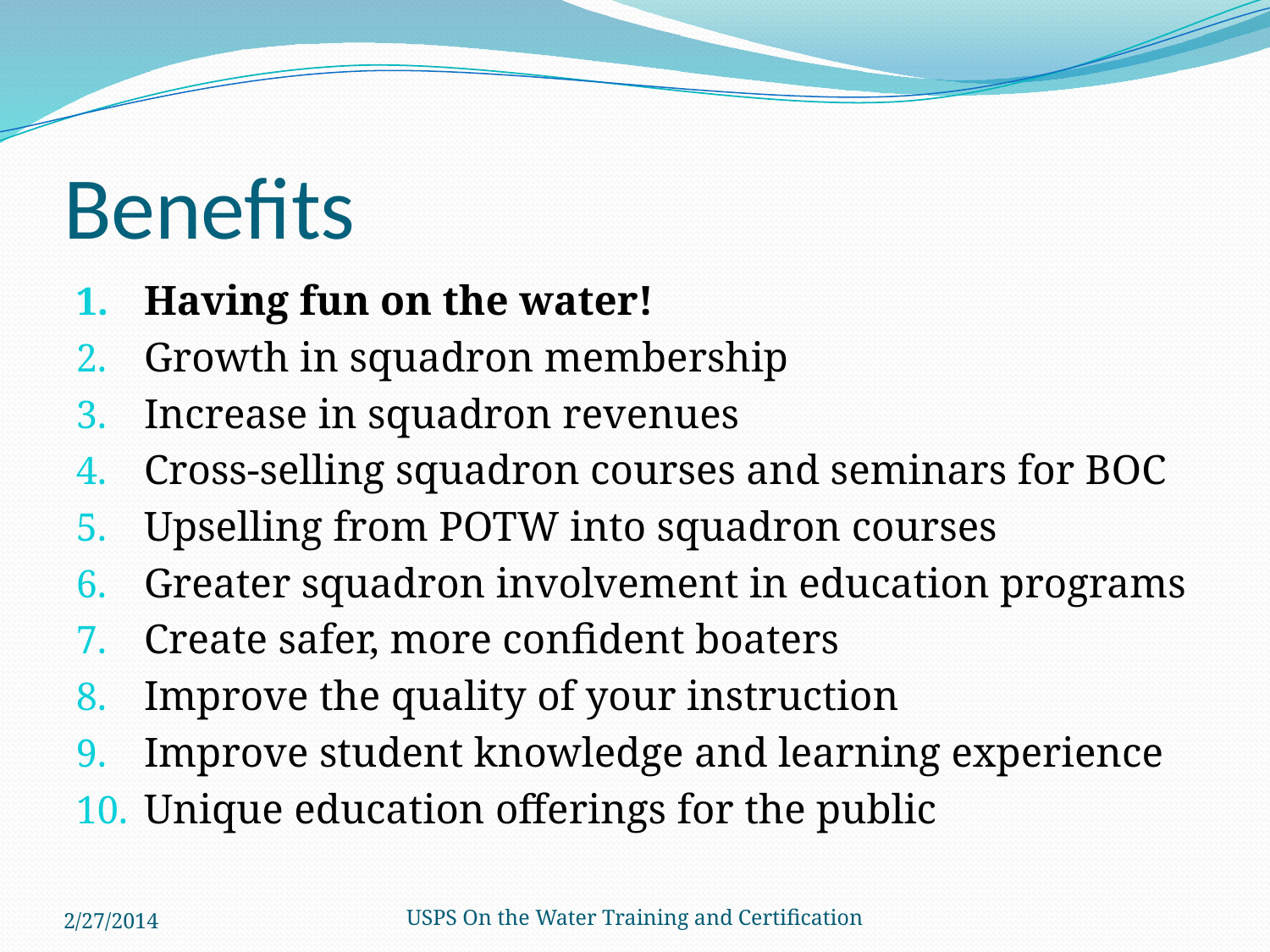

# Benefits
Having fun on the water!
Growth in squadron membership
Increase in squadron revenues
Cross-selling squadron courses and seminars for BOC
Upselling from POTW into squadron courses
Greater squadron involvement in education programs
Create safer, more confident boaters
Improve the quality of your instruction
Improve student knowledge and learning experience
Unique education offerings for the public
2/27/2014
USPS On the Water Training and Certification